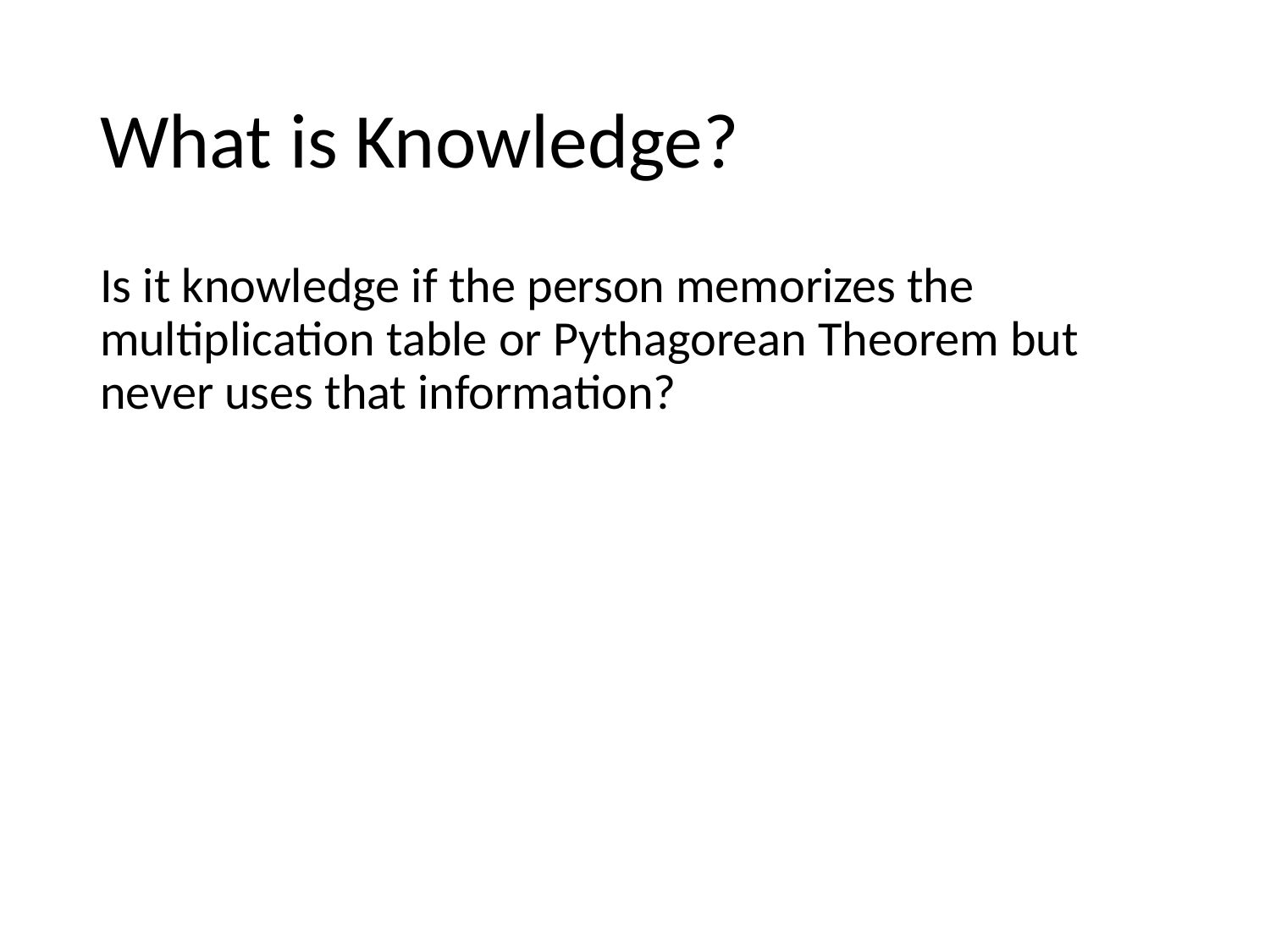

# What is Knowledge?
Is it knowledge if the person memorizes the multiplication table or Pythagorean Theorem but never uses that information?